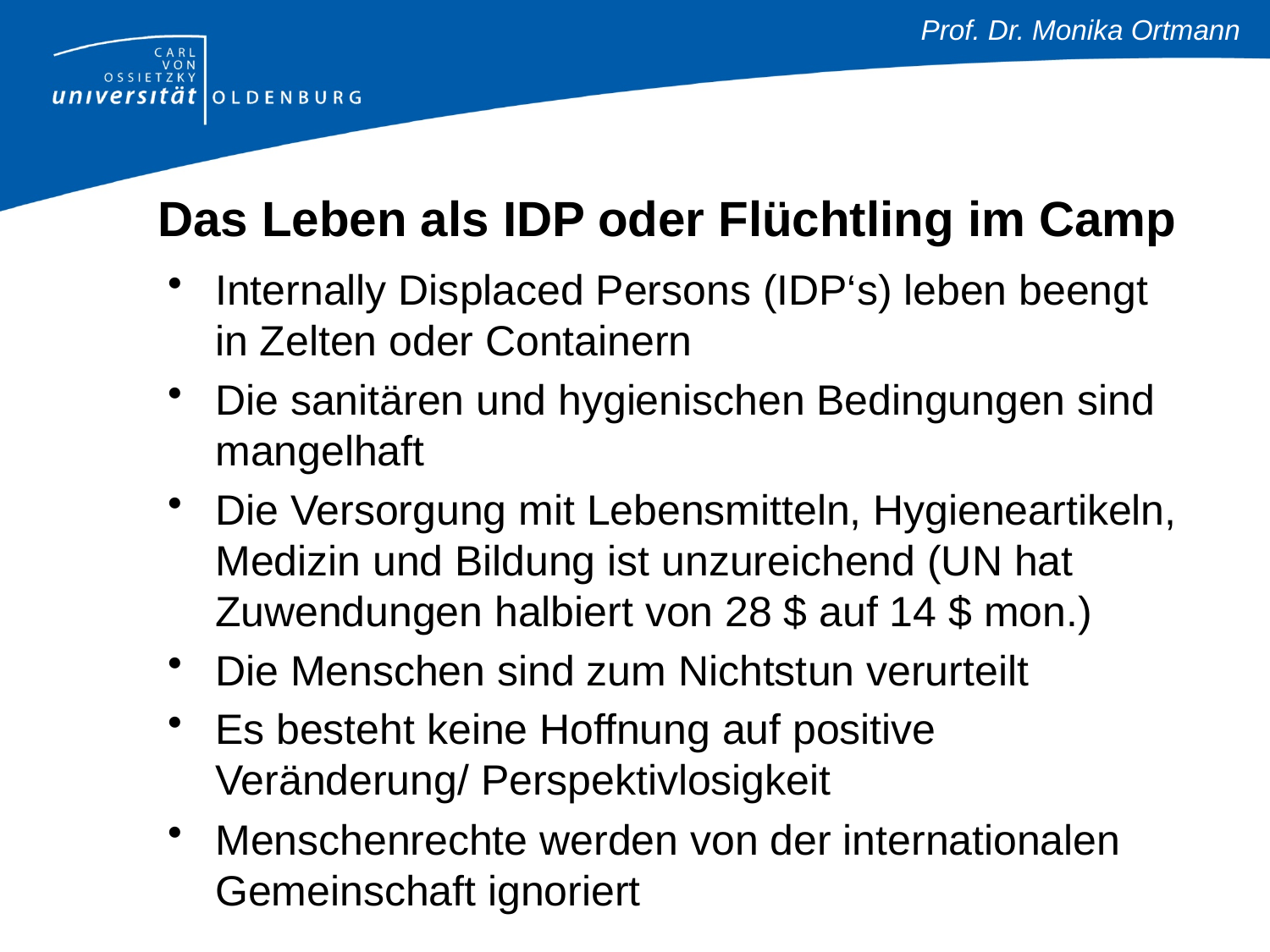

# Das Leben als IDP oder Flüchtling im Camp
Internally Displaced Persons (IDP‘s) leben beengt in Zelten oder Containern
Die sanitären und hygienischen Bedingungen sind mangelhaft
Die Versorgung mit Lebensmitteln, Hygieneartikeln,  Medizin und Bildung ist unzureichend (UN hat Zuwendungen halbiert von 28 $ auf 14 $ mon.)
Die Menschen sind zum Nichtstun verurteilt
Es besteht keine Hoffnung auf positive Veränderung/ Perspektivlosigkeit
Menschenrechte werden von der internationalen Gemeinschaft ignoriert